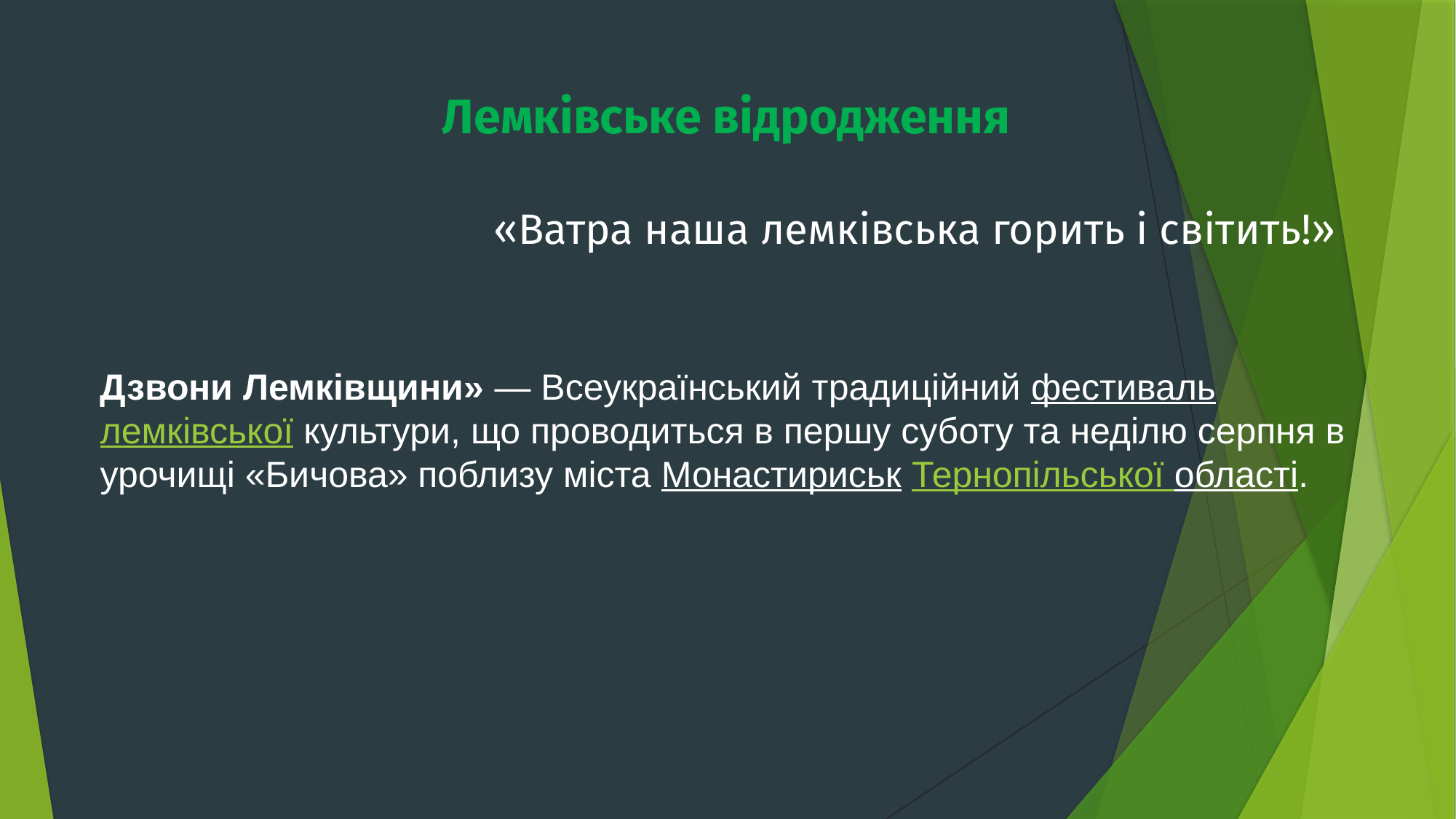

Лемківське відродження

                                       «Ватра наша лемківська горить і світить!»
Дзвони Лемківщини» — Всеукраїнський традиційний фестиваль лемківської культури, що проводиться в першу суботу та неділю серпня в урочищі «Бичова» поблизу міста Монастириськ Тернопільської області.